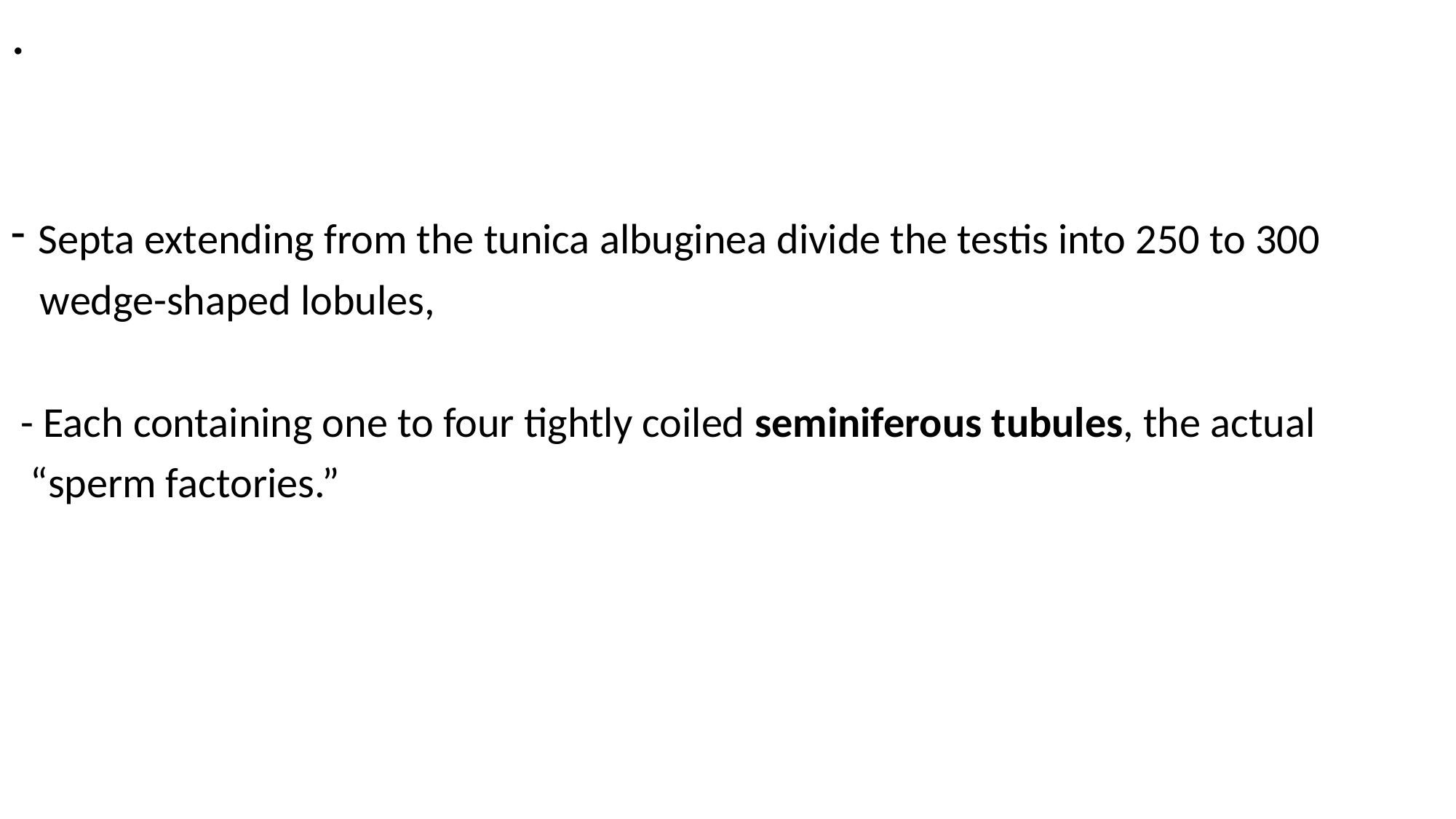

# .

Septa extending from the tunica albuginea divide the testis into 250 to 300
   wedge-shaped lobules,

 - Each containing one to four tightly coiled seminiferous tubules, the actual
  “sperm factories.”